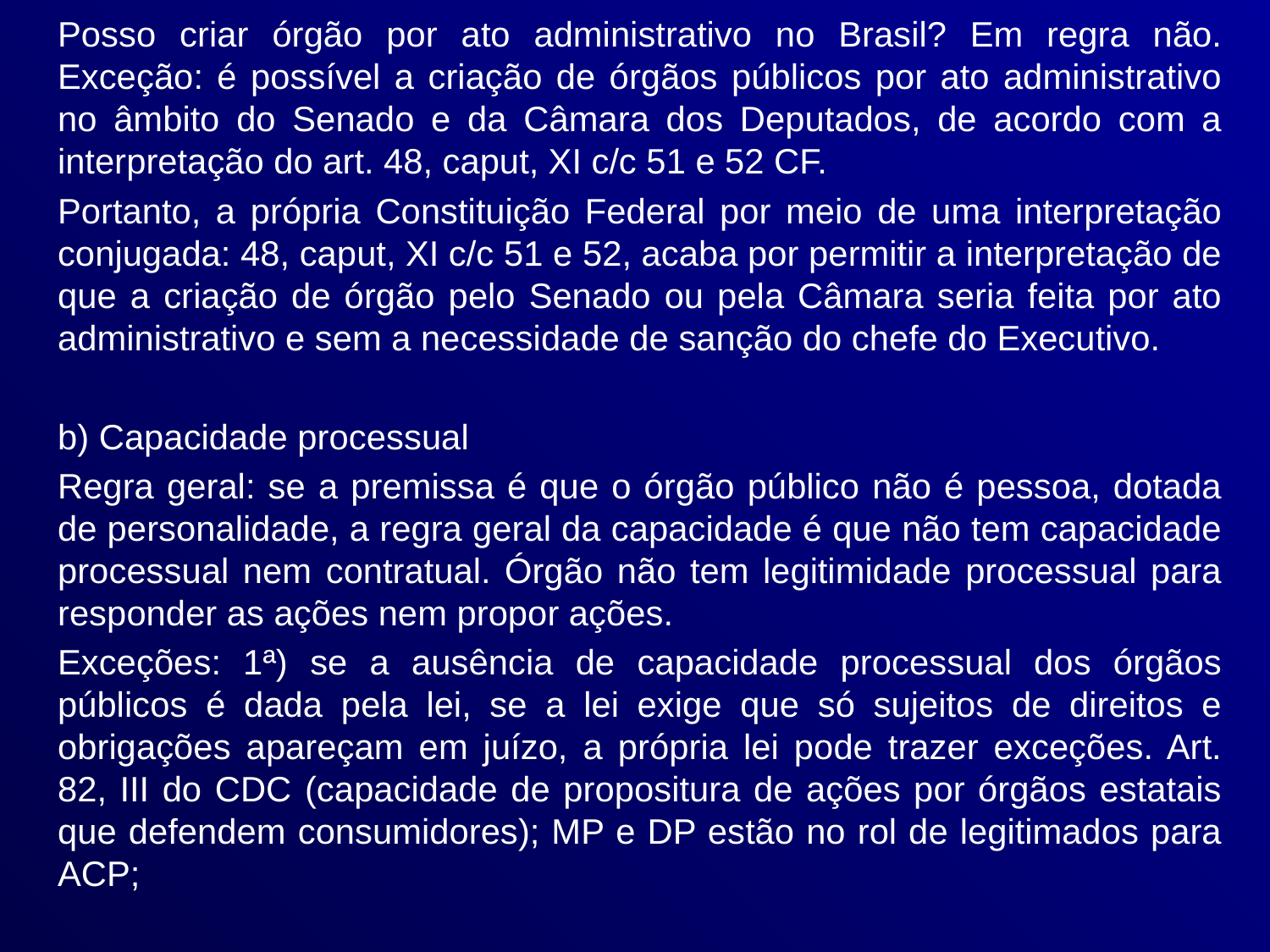

Posso criar órgão por ato administrativo no Brasil? Em regra não. Exceção: é possível a criação de órgãos públicos por ato administrativo no âmbito do Senado e da Câmara dos Deputados, de acordo com a interpretação do art. 48, caput, XI c/c 51 e 52 CF.
Portanto, a própria Constituição Federal por meio de uma interpretação conjugada: 48, caput, XI c/c 51 e 52, acaba por permitir a interpretação de que a criação de órgão pelo Senado ou pela Câmara seria feita por ato administrativo e sem a necessidade de sanção do chefe do Executivo.

b) Capacidade processual
Regra geral: se a premissa é que o órgão público não é pessoa, dotada de personalidade, a regra geral da capacidade é que não tem capacidade processual nem contratual. Órgão não tem legitimidade processual para responder as ações nem propor ações.
Exceções: 1ª) se a ausência de capacidade processual dos órgãos públicos é dada pela lei, se a lei exige que só sujeitos de direitos e obrigações apareçam em juízo, a própria lei pode trazer exceções. Art. 82, III do CDC (capacidade de propositura de ações por órgãos estatais que defendem consumidores); MP e DP estão no rol de legitimados para ACP;